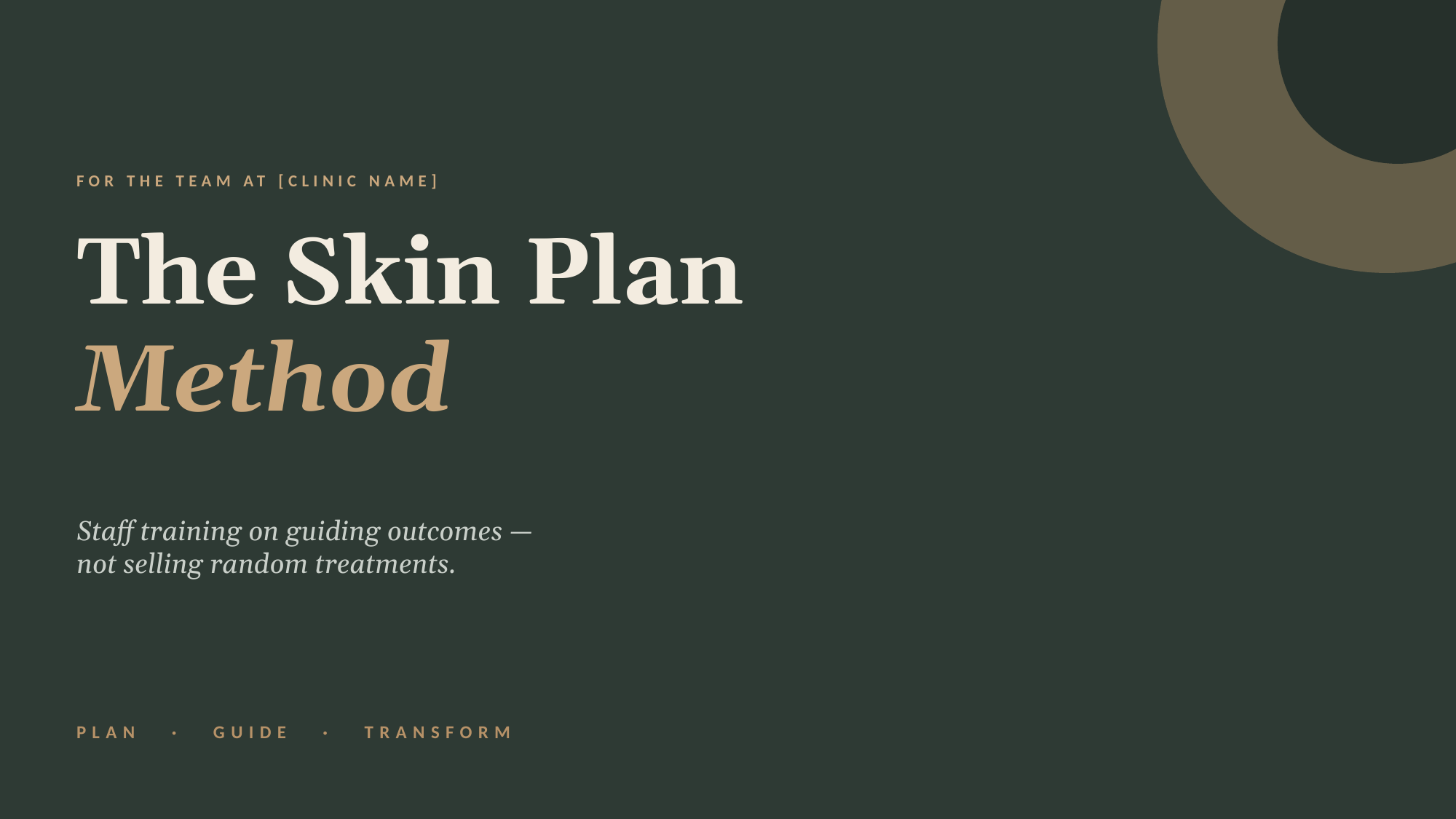

FOR THE TEAM AT [CLINIC NAME]
The Skin Plan
Method
Staff training on guiding outcomes —
not selling random treatments.
PLAN   ·   GUIDE   ·   TRANSFORM